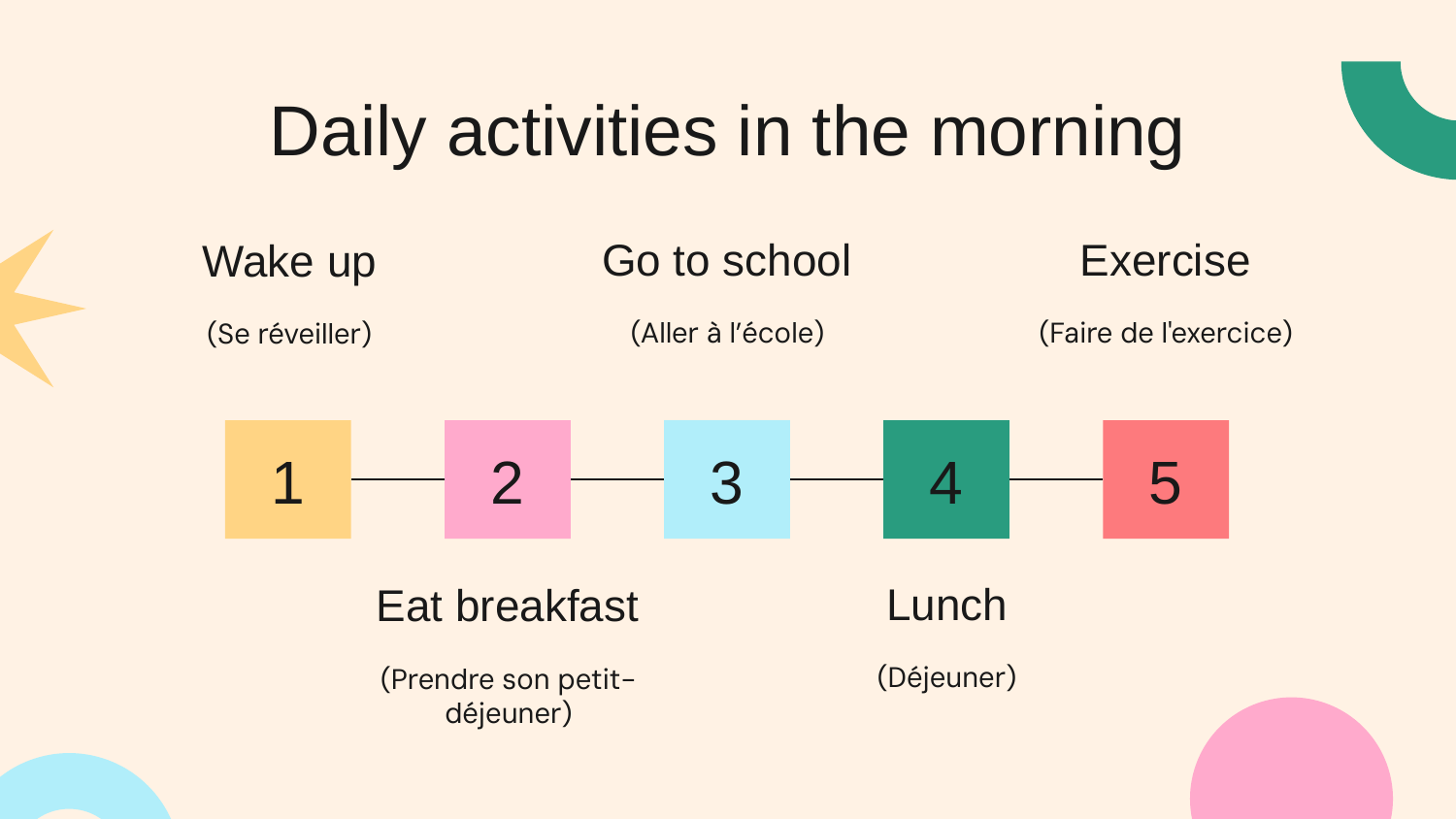

# Daily activities in the morning
Go to school
Exercise
Wake up
(Aller à l’école)
(Faire de l'exercice)
(Se réveiller)
1
2
3
4
5
Lunch
Eat breakfast
(Déjeuner)
(Prendre son petit-déjeuner)